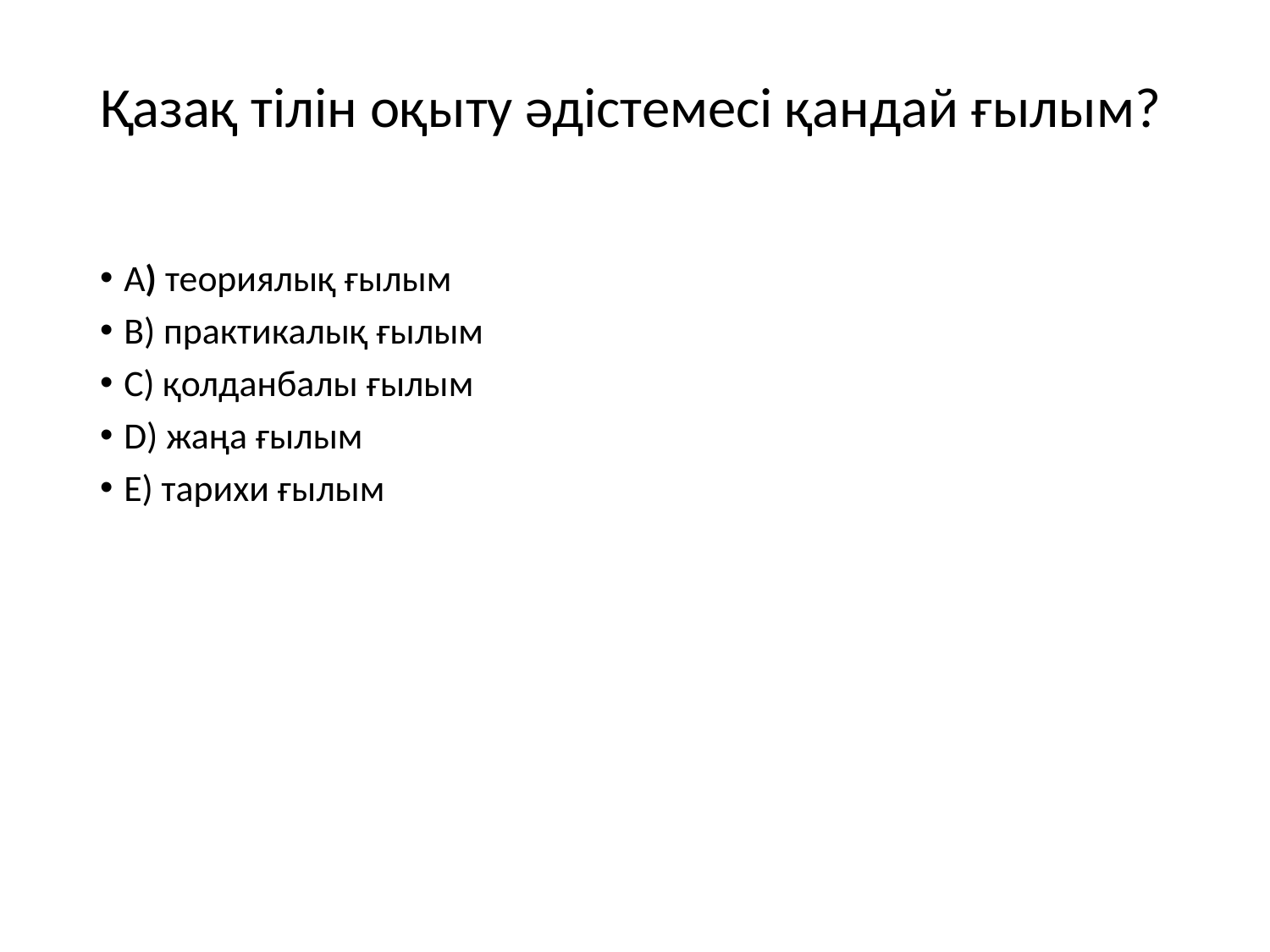

# Қазақ тілін оқыту әдістемесі қандай ғылым?
А) теориялық ғылым
B) практикалық ғылым
С) қолданбалы ғылым
D) жаңа ғылым
Е) тарихи ғылым